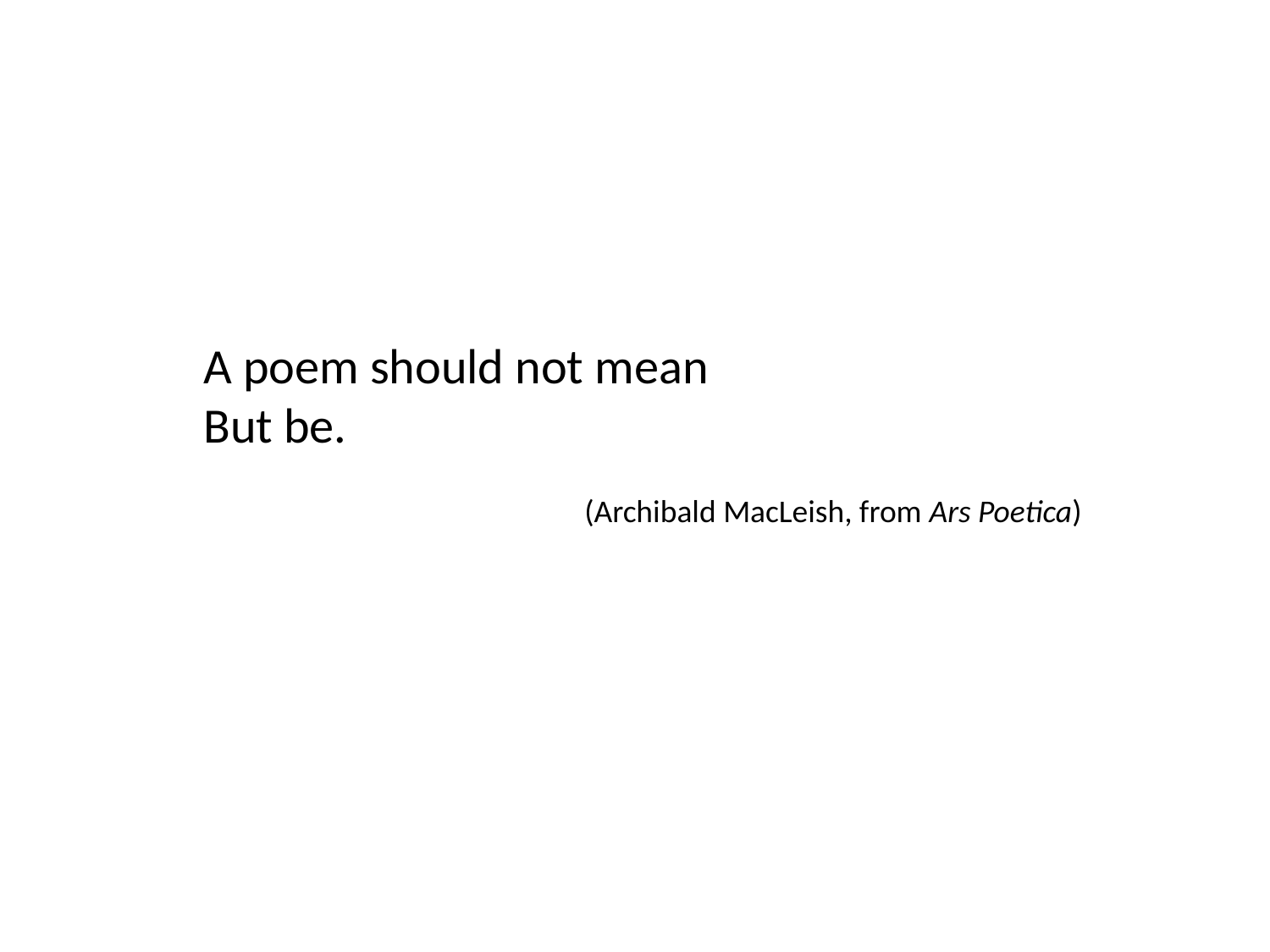

A poem should not mean
But be.

			(Archibald MacLeish, from Ars Poetica)